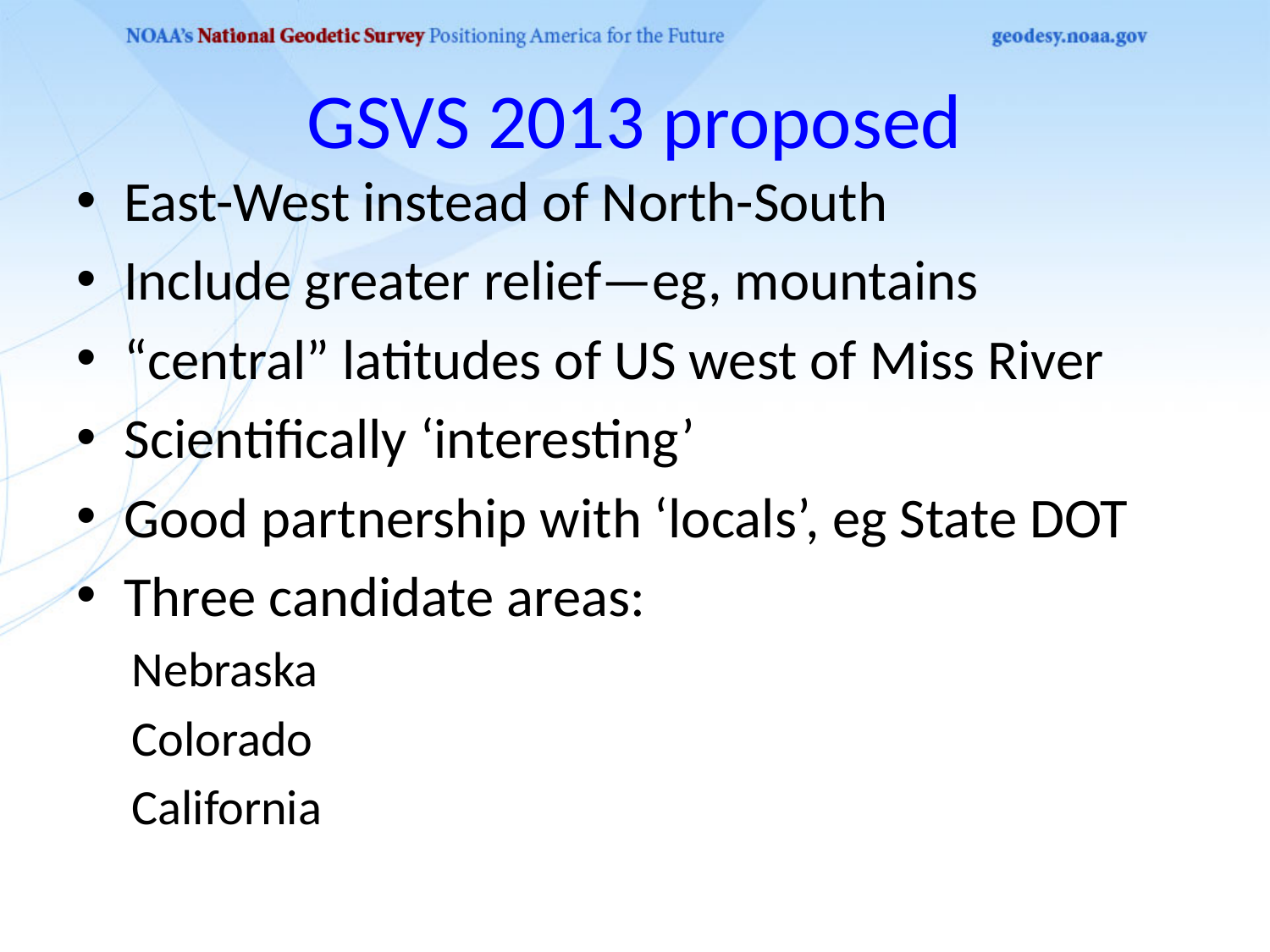

# GSVS 2013 proposed
East-West instead of North-South
Include greater relief—eg, mountains
“central” latitudes of US west of Miss River
Scientifically ‘interesting’
Good partnership with ‘locals’, eg State DOT
Three candidate areas:
Nebraska
Colorado
California